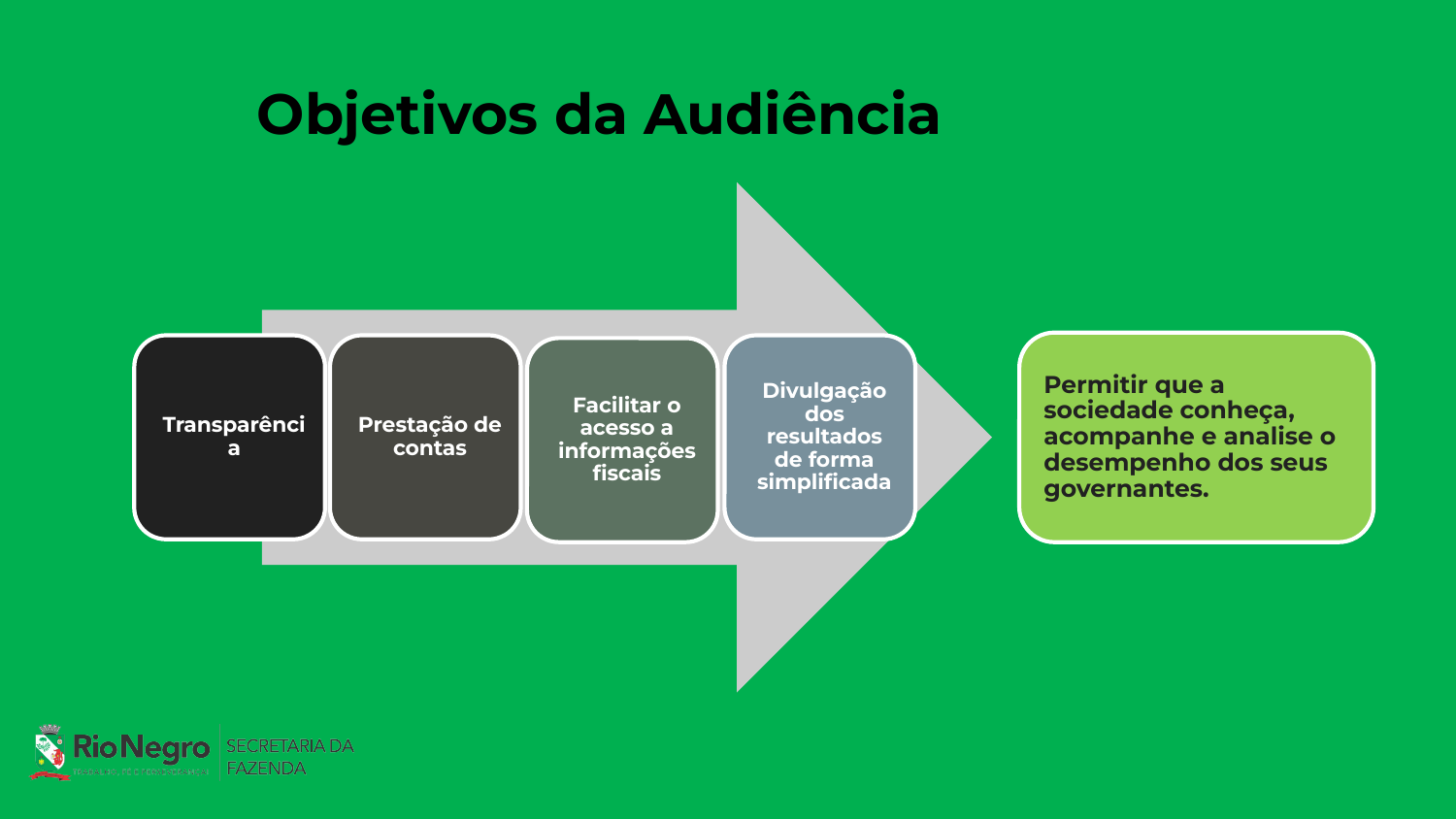

# Objetivos da Audiência
Transparência
Prestação de contas
Facilitar o acesso a informações fiscais
Divulgação dos resultados de forma simplificada

Permitir que a sociedade conheça, acompanhe e analise o desempenho dos seus governantes.